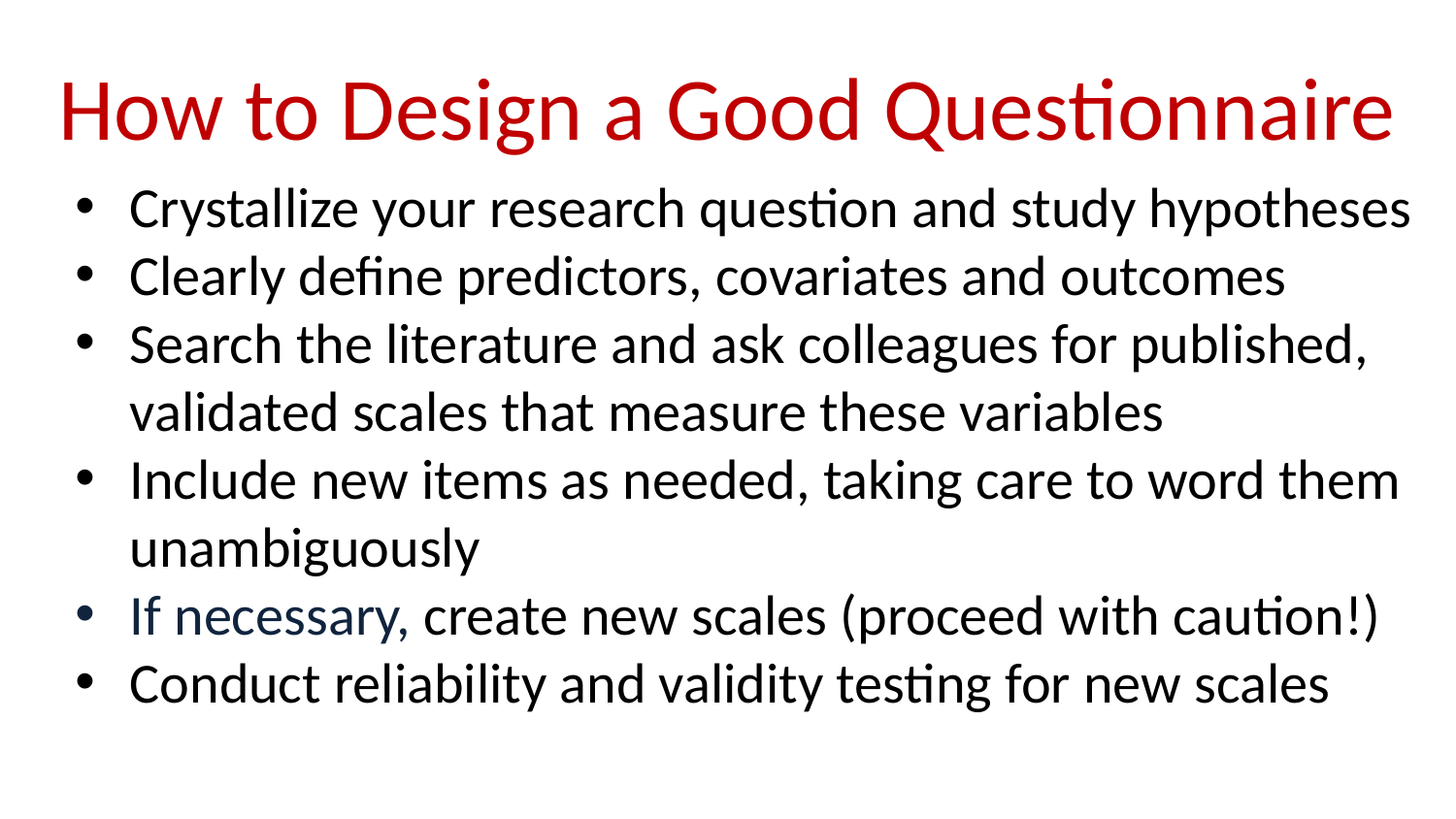

# How to Design a Good Questionnaire
Crystallize your research question and study hypotheses
Clearly define predictors, covariates and outcomes
Search the literature and ask colleagues for published, validated scales that measure these variables
Include new items as needed, taking care to word them unambiguously
If necessary, create new scales (proceed with caution!)
Conduct reliability and validity testing for new scales